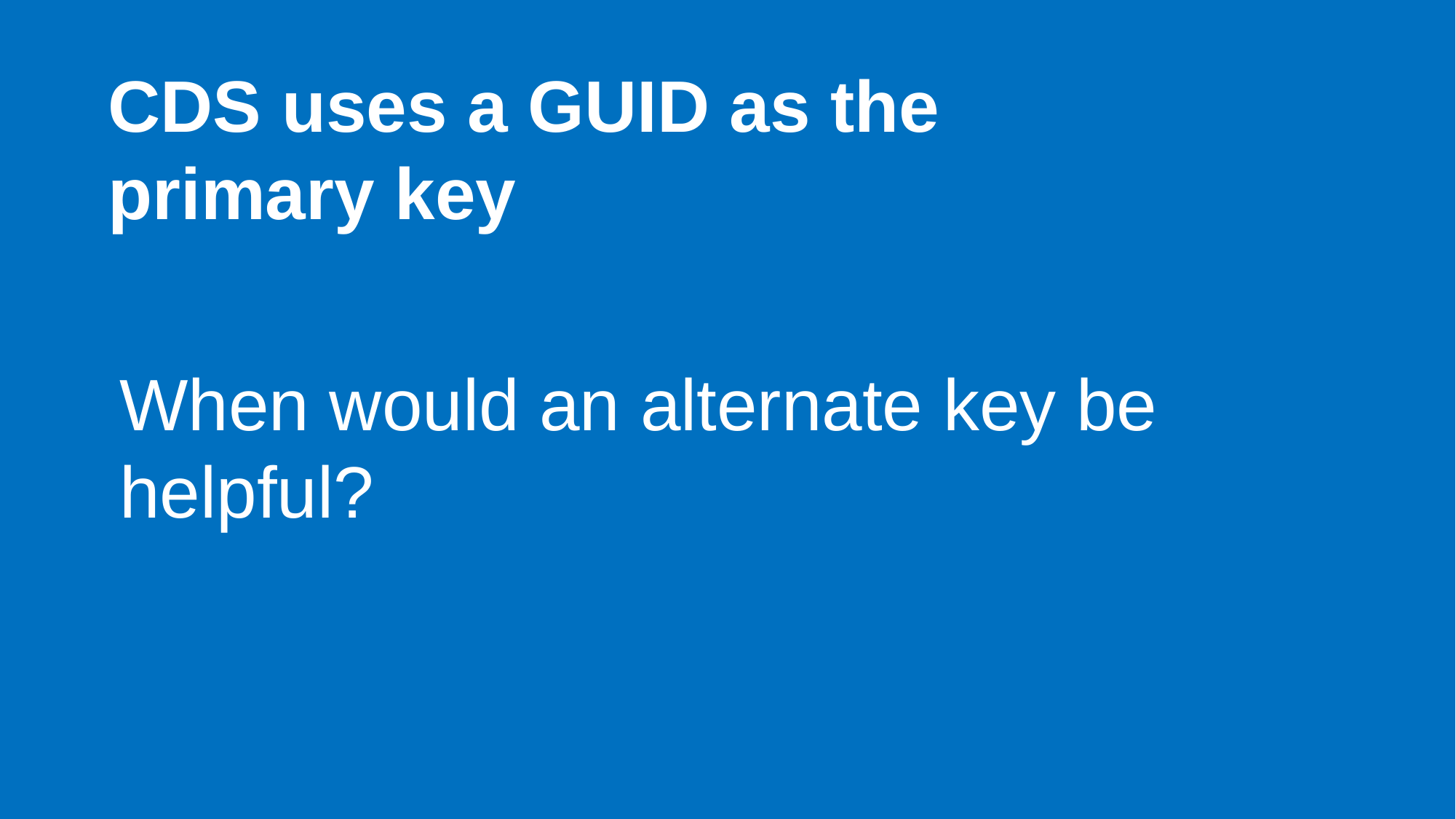

CDS uses a GUID as the primary key
When would an alternate key be helpful?